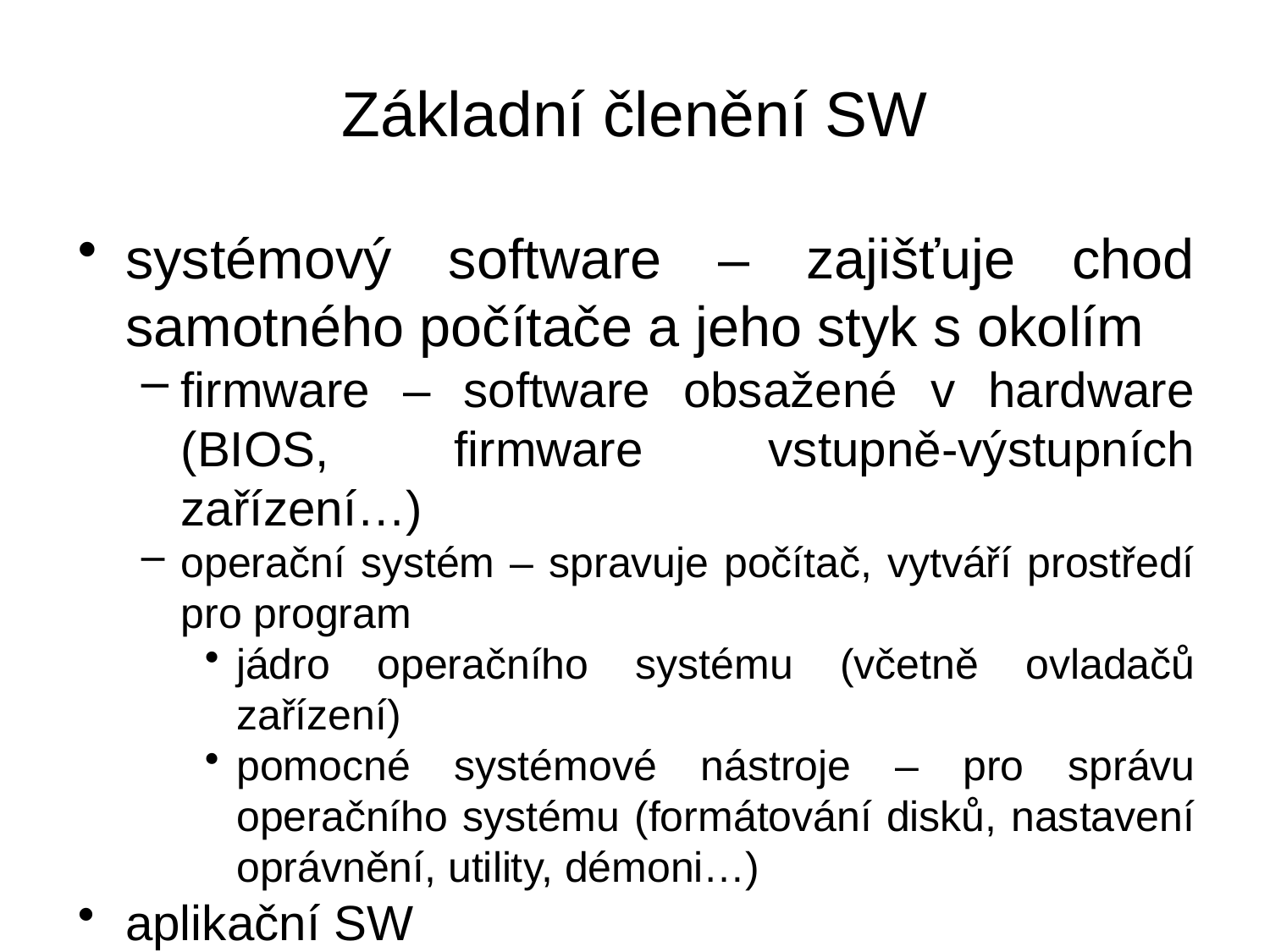

# Základní členění SW
systémový software – zajišťuje chod samotného počítače a jeho styk s okolím
firmware – software obsažené v hardware (BIOS, firmware vstupně-výstupních zařízení…)
operační systém – spravuje počítač, vytváří prostředí pro program
jádro operačního systému (včetně ovladačů zařízení)
pomocné systémové nástroje – pro správu operačního systému (formátování disků, nastavení oprávnění, utility, démoni…)
aplikační SW
pracuje uživatel počítače nebo zajišťuje řízení nějakého stroje

2